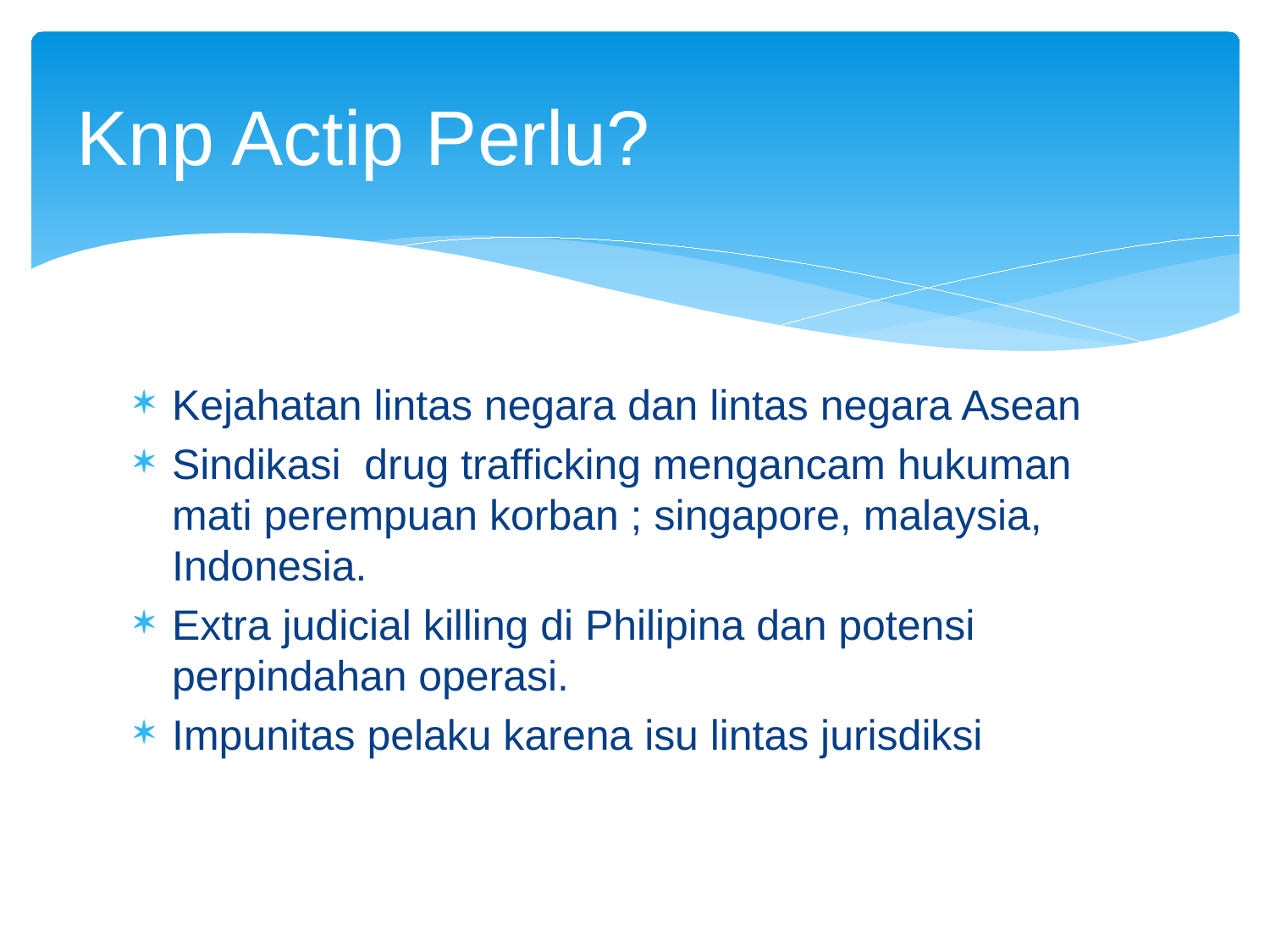

# Knp Actip Perlu?
Kejahatan lintas negara dan lintas negara Asean
Sindikasi  drug trafficking mengancam hukuman mati perempuan korban ; singapore, malaysia, Indonesia.
Extra judicial killing di Philipina dan potensi perpindahan operasi.
Impunitas pelaku karena isu lintas jurisdiksi